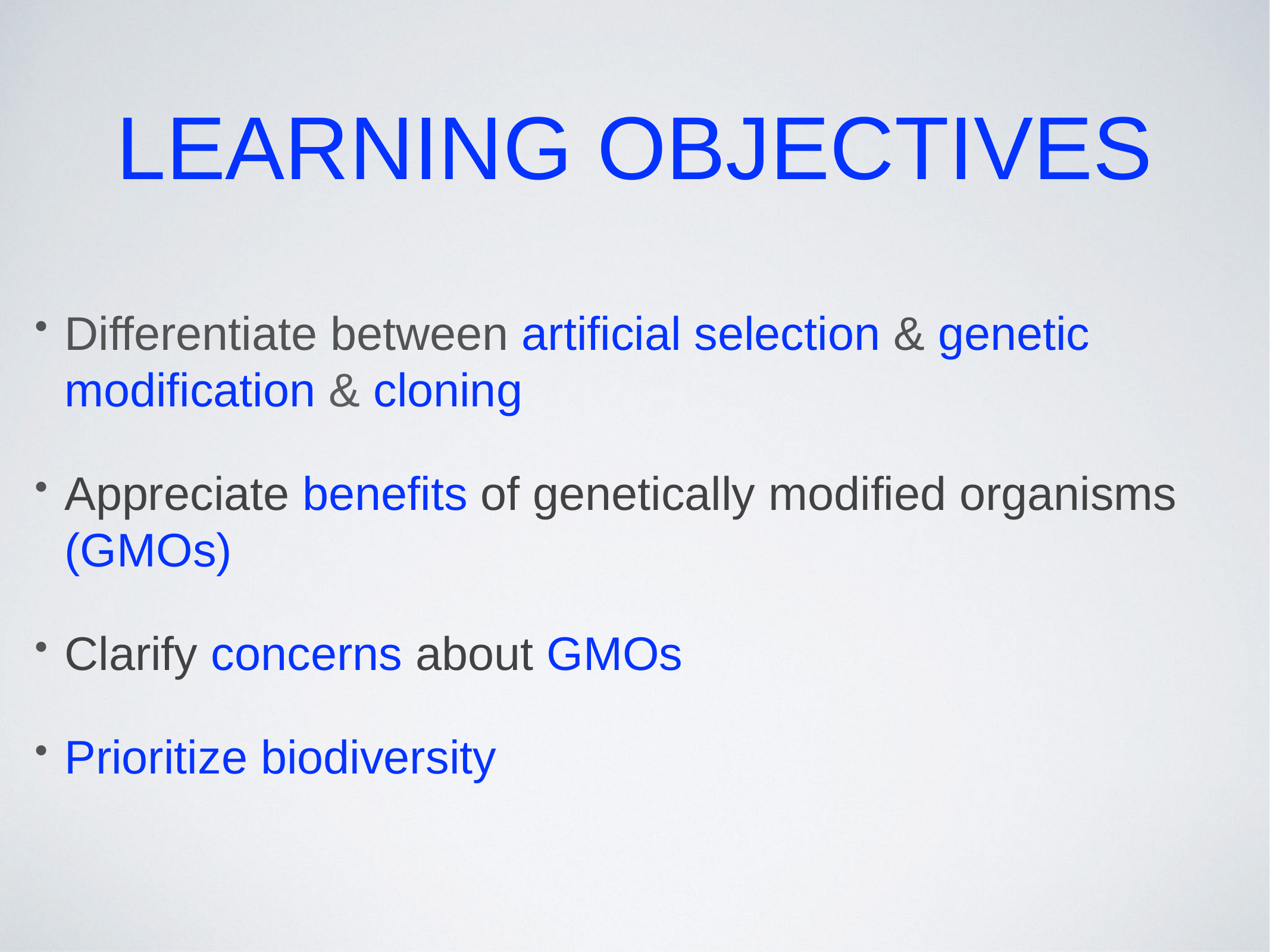

# Learning Objectives
Differentiate between artificial selection & genetic modification & cloning
Appreciate benefits of genetically modified organisms (GMOs)
Clarify concerns about GMOs
Prioritize biodiversity